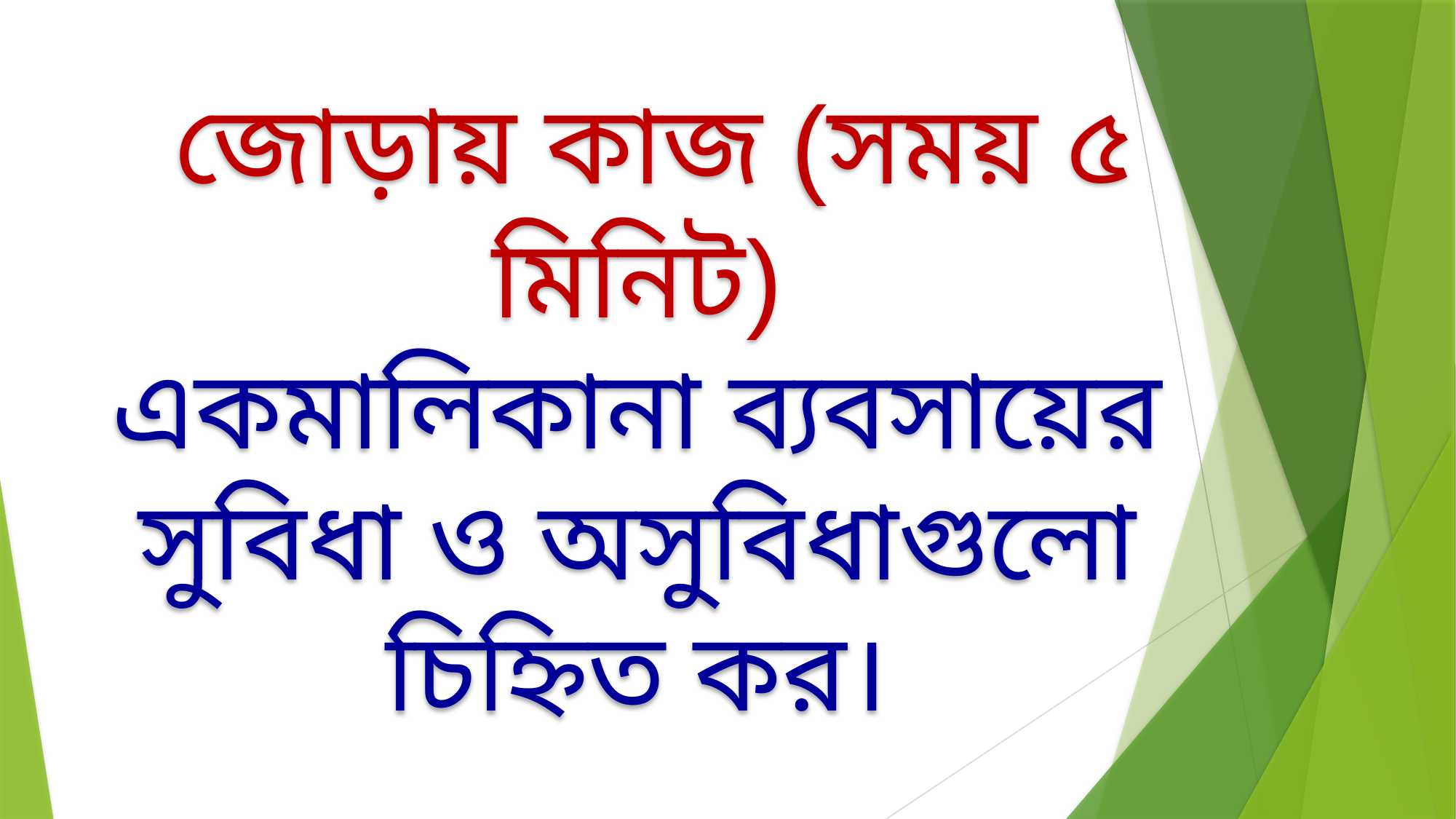

জোড়ায় কাজ (সময় ৫ মিনিট)
একমালিকানা ব্যবসায়ের সুবিধা ও অসুবিধাগুলো চিহ্নিত কর।